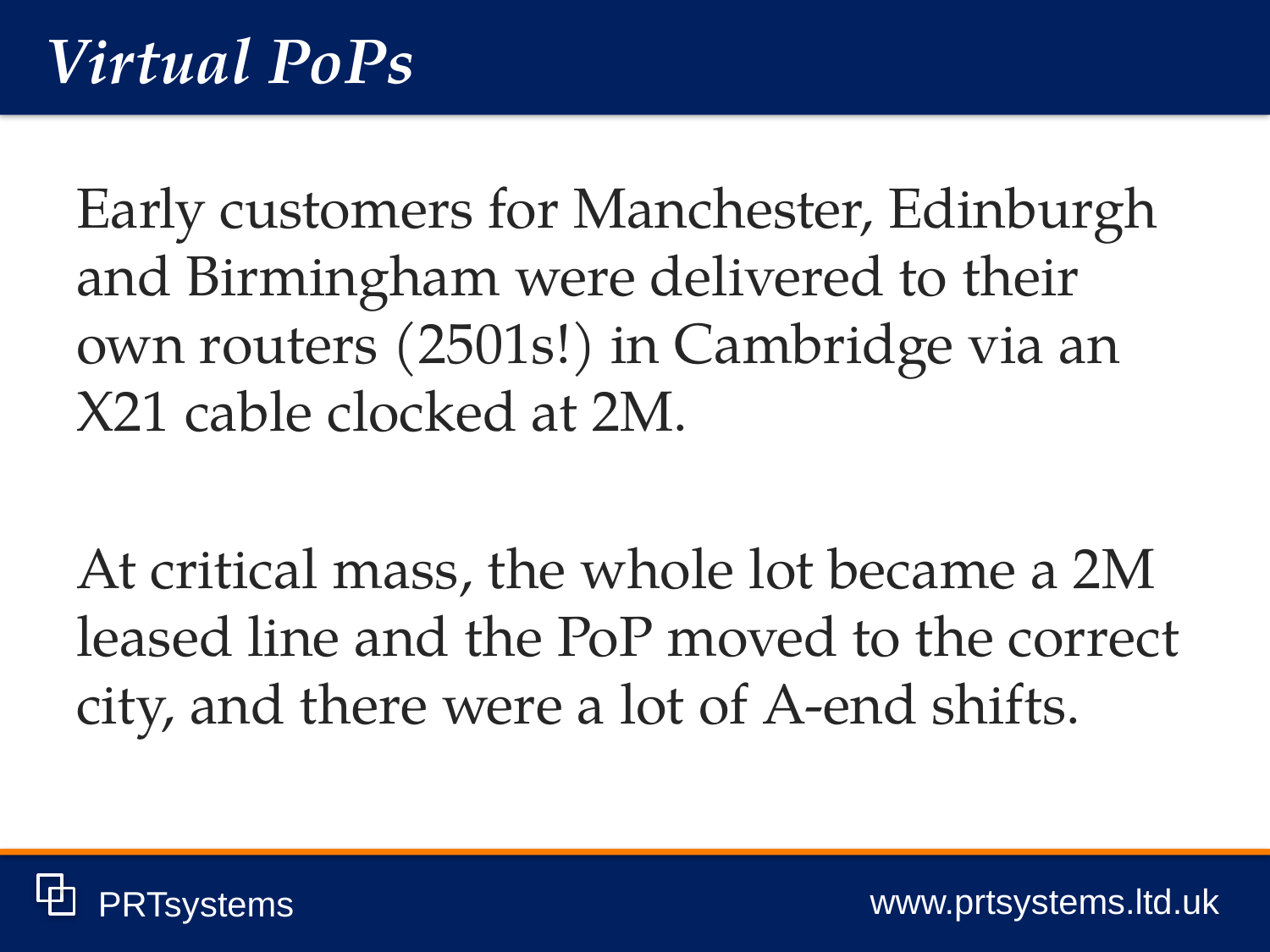

Virtual PoPs

www.prtsystems.ltd.uk
PRTsystems
Early customers for Manchester, Edinburgh and Birmingham were delivered to their own routers (2501s!) in Cambridge via an X21 cable clocked at 2M.

At critical mass, the whole lot became a 2M leased line and the PoP moved to the correct city, and there were a lot of A-end shifts.